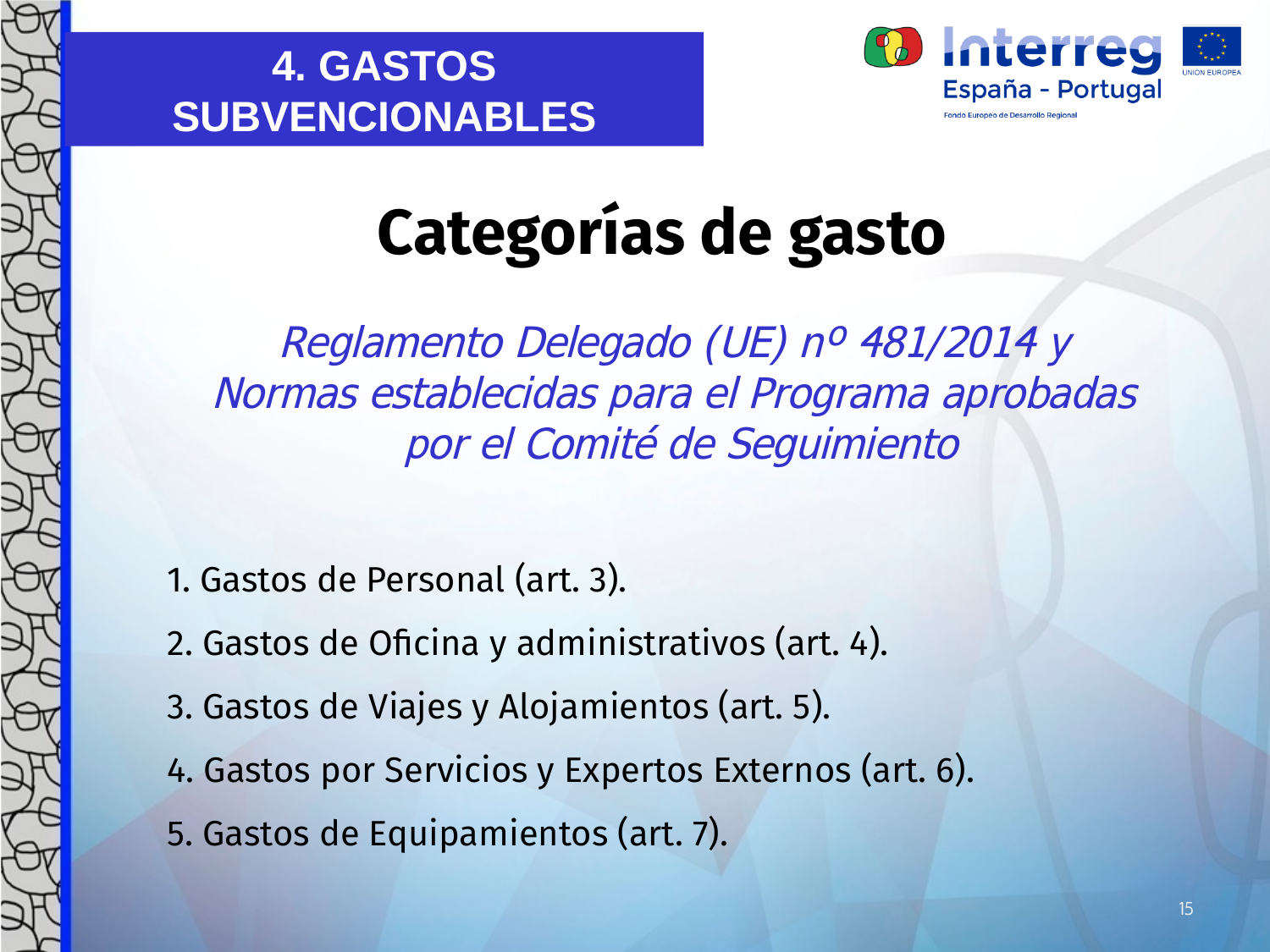

4. GASTOS SUBVENCIONABLES
Categorías de gasto
Reglamento Delegado (UE) nº 481/2014 y
Normas establecidas para el Programa aprobadas
por el Comité de Seguimiento
1. Gastos de Personal (art. 3).
2. Gastos de Oficina y administrativos (art. 4).
3. Gastos de Viajes y Alojamientos (art. 5).
4. Gastos por Servicios y Expertos Externos (art. 6).
5. Gastos de Equipamientos (art. 7).
15